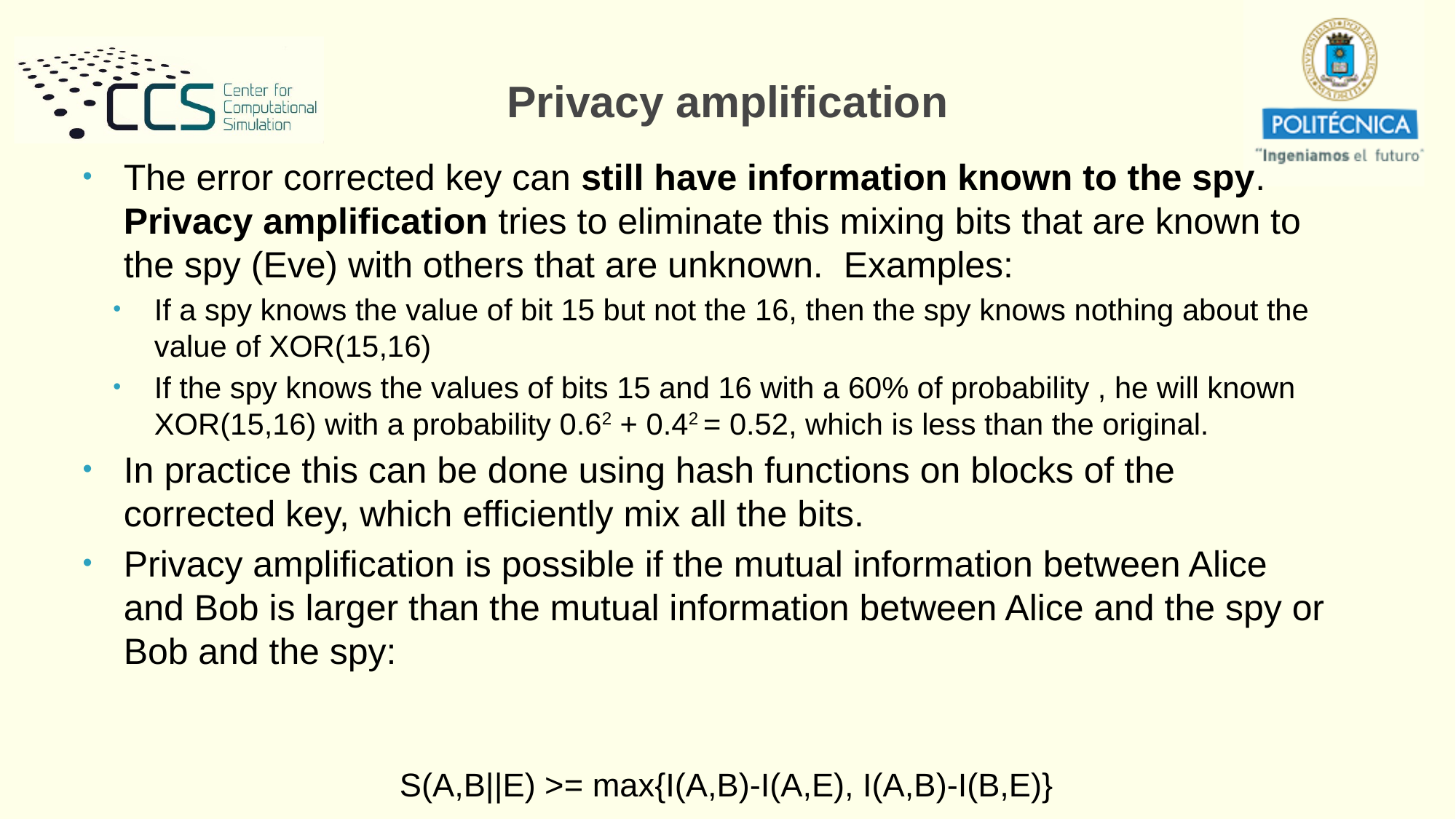

Privacy amplification
The error corrected key can still have information known to the spy. Privacy amplification tries to eliminate this mixing bits that are known to the spy (Eve) with others that are unknown.  Examples:
If a spy knows the value of bit 15 but not the 16, then the spy knows nothing about the value of XOR(15,16)
If the spy knows the values of bits 15 and 16 with a 60% of probability , he will known  XOR(15,16) with a probability 0.62 + 0.42 = 0.52, which is less than the original.
In practice this can be done using hash functions on blocks of the corrected key, which efficiently mix all the bits.
Privacy amplification is possible if the mutual information between Alice and Bob is larger than the mutual information between Alice and the spy or Bob and the spy:

S(A,B||E) >= max{I(A,B)-I(A,E), I(A,B)-I(B,E)}